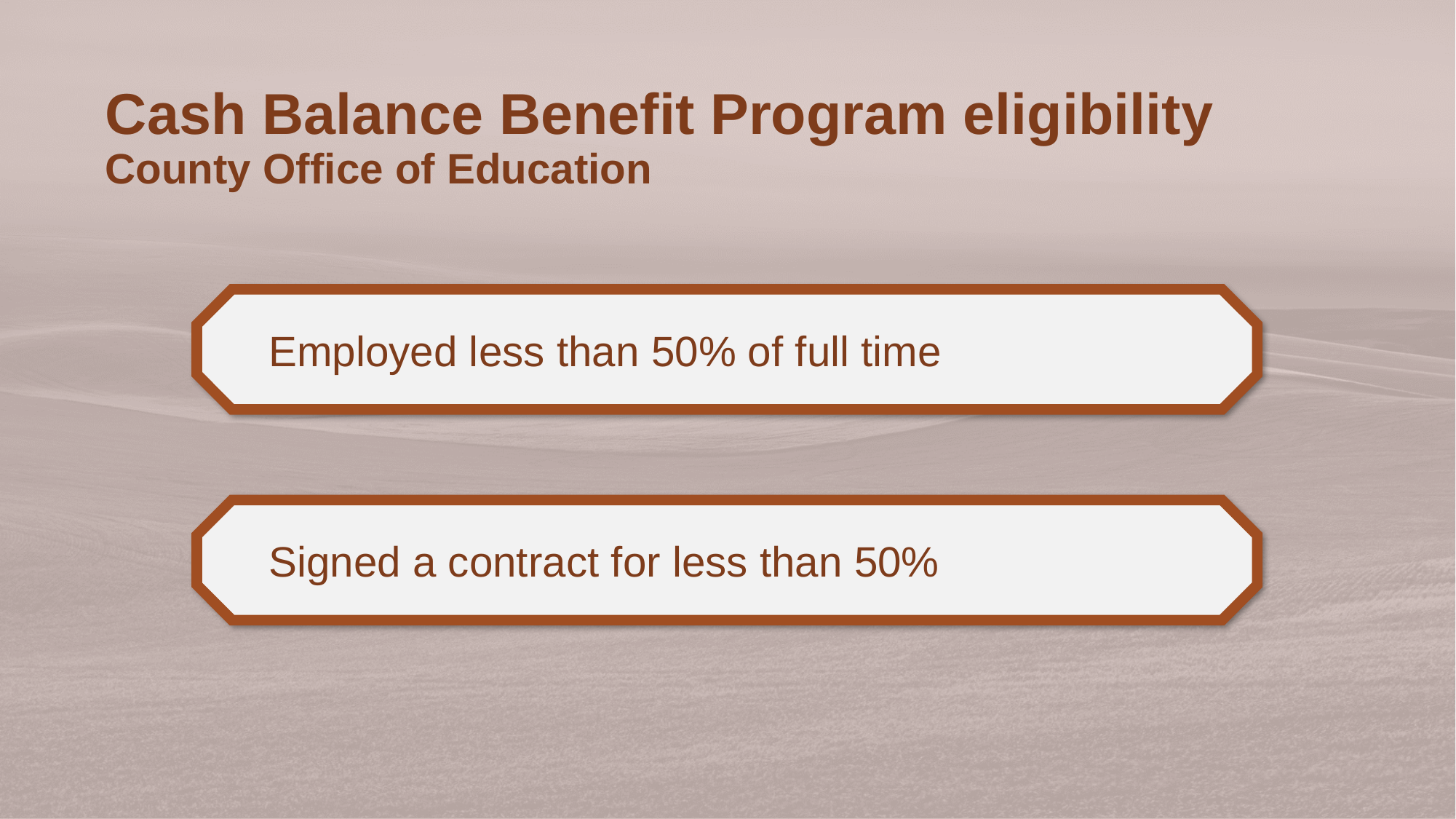

Cash Balance Benefit Program eligibility
County Office of Education
Employed less than 50% of full time
Signed a contract for less than 50%